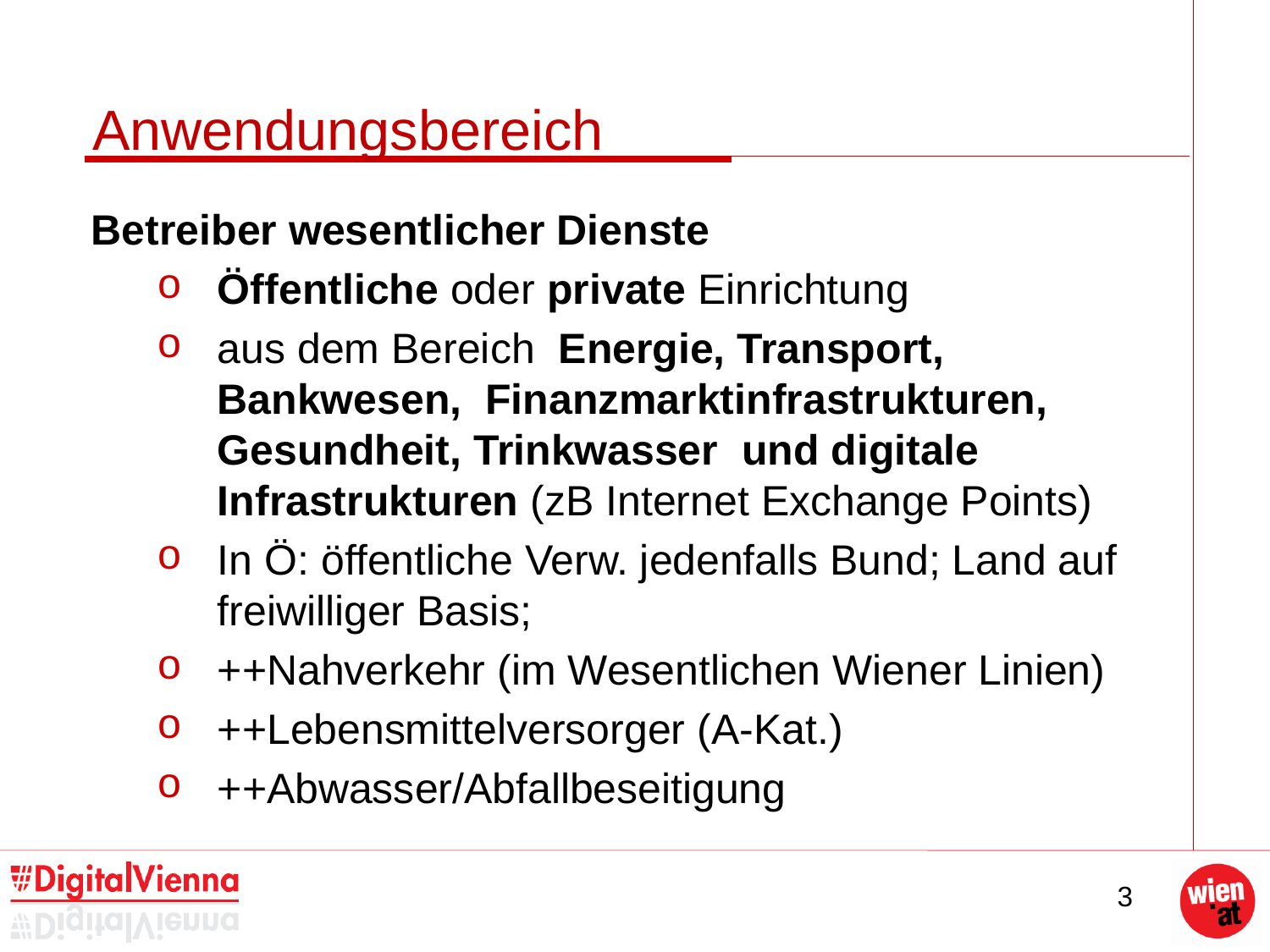

# Anwendungsbereich
Betreiber wesentlicher Dienste
Öffentliche oder private Einrichtung
aus dem Bereich  Energie, Transport, Bankwesen,  Finanzmarktinfrastrukturen,  Gesundheit, Trinkwasser  und digitale Infrastrukturen (zB Internet Exchange Points)
In Ö: öffentliche Verw. jedenfalls Bund; Land auf freiwilliger Basis;
++Nahverkehr (im Wesentlichen Wiener Linien)
++Lebensmittelversorger (A-Kat.)
++Abwasser/Abfallbeseitigung